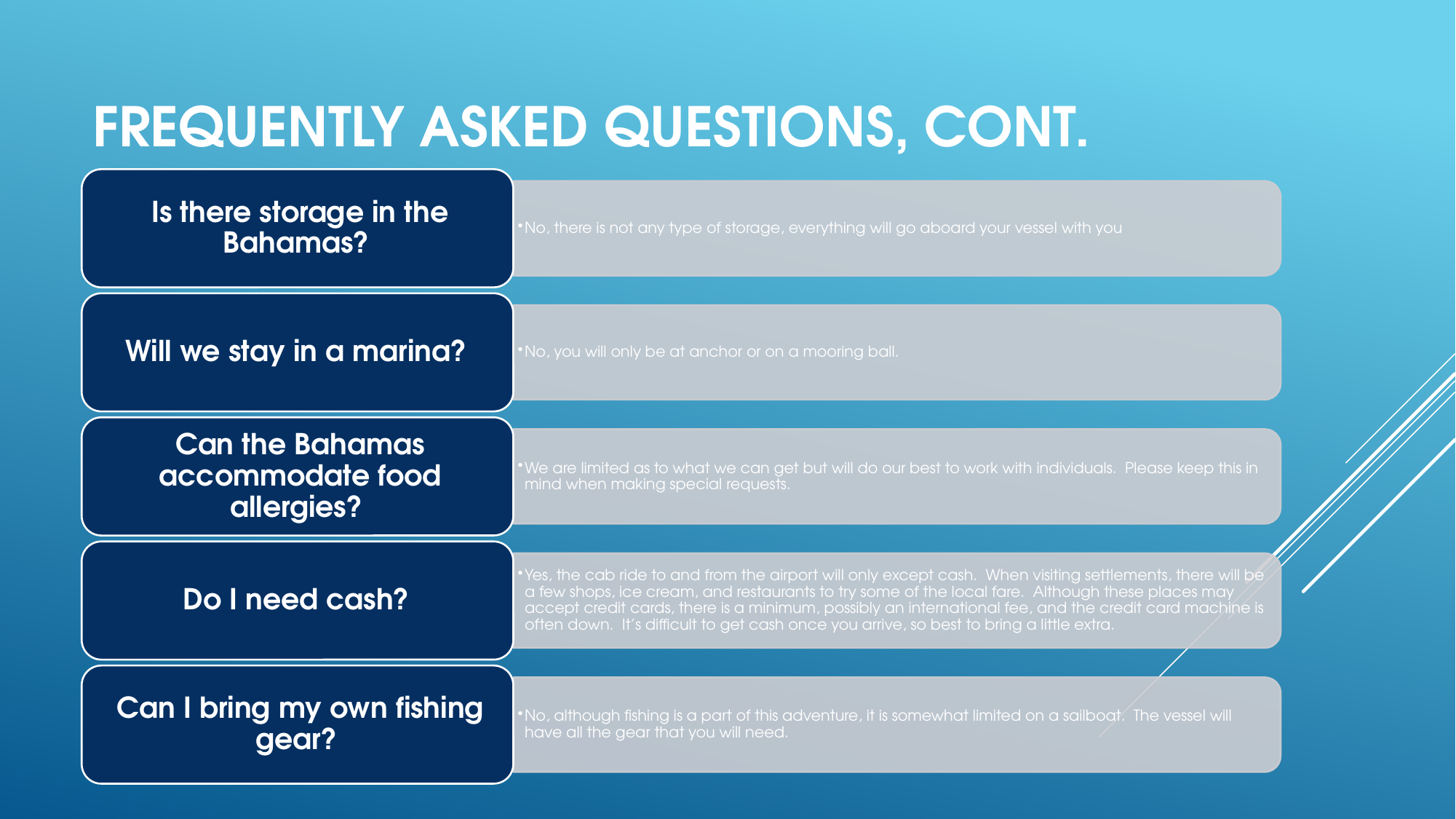

# Frequently Asked Questions, cont.
No, there is not any type of storage, everything will go aboard your vessel with you
Is there storage in the Bahamas?
No, you will only be at anchor or on a mooring ball.
Will we stay in a marina?
We are limited as to what we can get but will do our best to work with individuals.  Please keep this in mind when making special requests.
Can the Bahamas accommodate food allergies?
Yes, the cab ride to and from the airport will only except cash.  When visiting settlements, there will be a few shops, ice cream, and restaurants to try some of the local fare.  Although these places may accept credit cards, there is a minimum, possibly an international fee, and the credit card machine is often down.  It’s difficult to get cash once you arrive, so best to bring a little extra.
Do I need cash?
No, although fishing is a part of this adventure, it is somewhat limited on a sailboat.  The vessel will have all the gear that you will need.
Can I bring my own fishing gear?